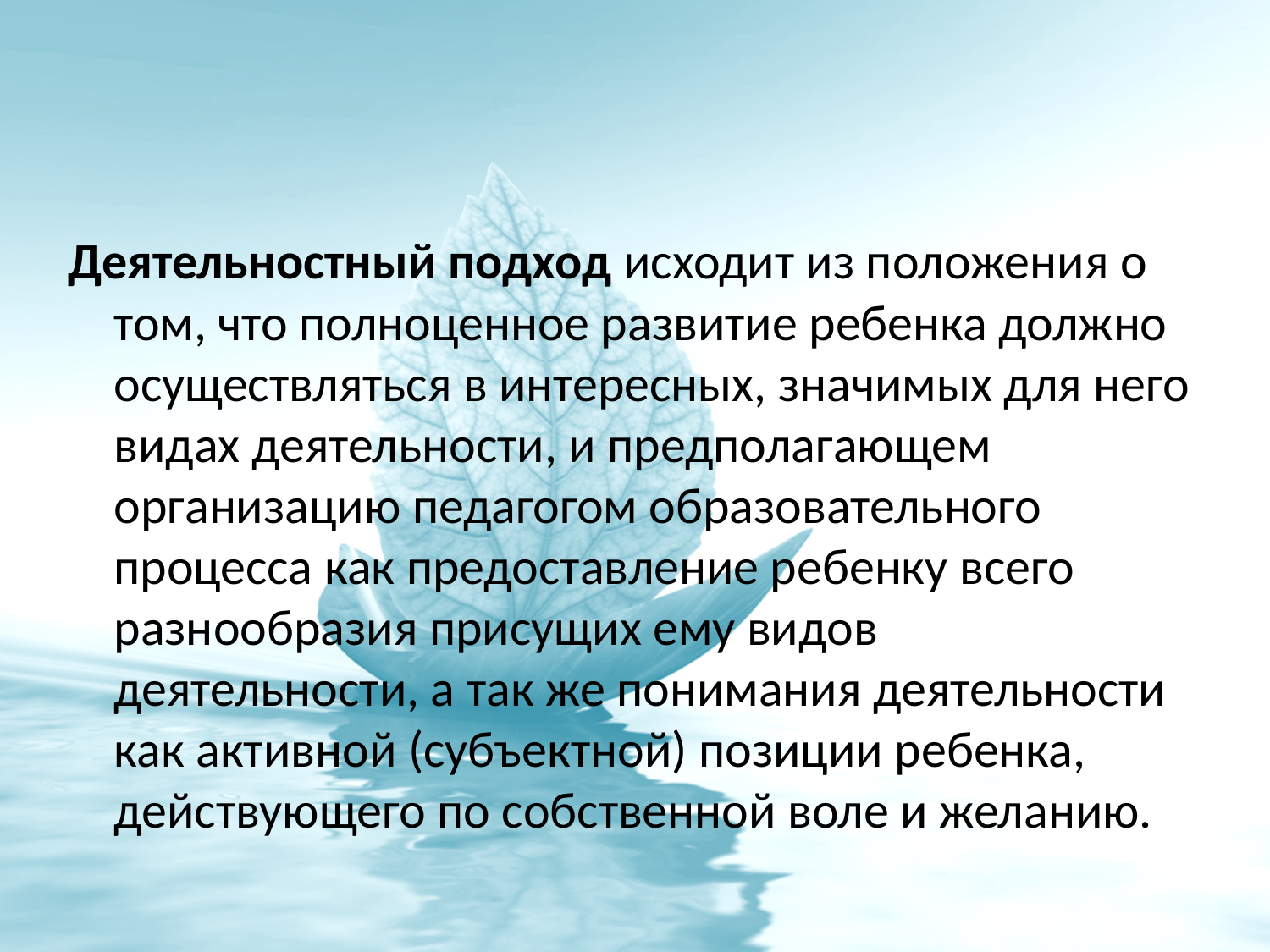

#
Деятельностный подход исходит из положения о том, что полноценное развитие ребенка должно осуществляться в интересных, значимых для него видах деятельности, и предполагающем организацию педагогом образовательного процесса как предоставление ребенку всего разнообразия присущих ему видов деятельности, а так же понимания деятельности как активной (субъектной) позиции ребенка, действующего по собственной воле и желанию.